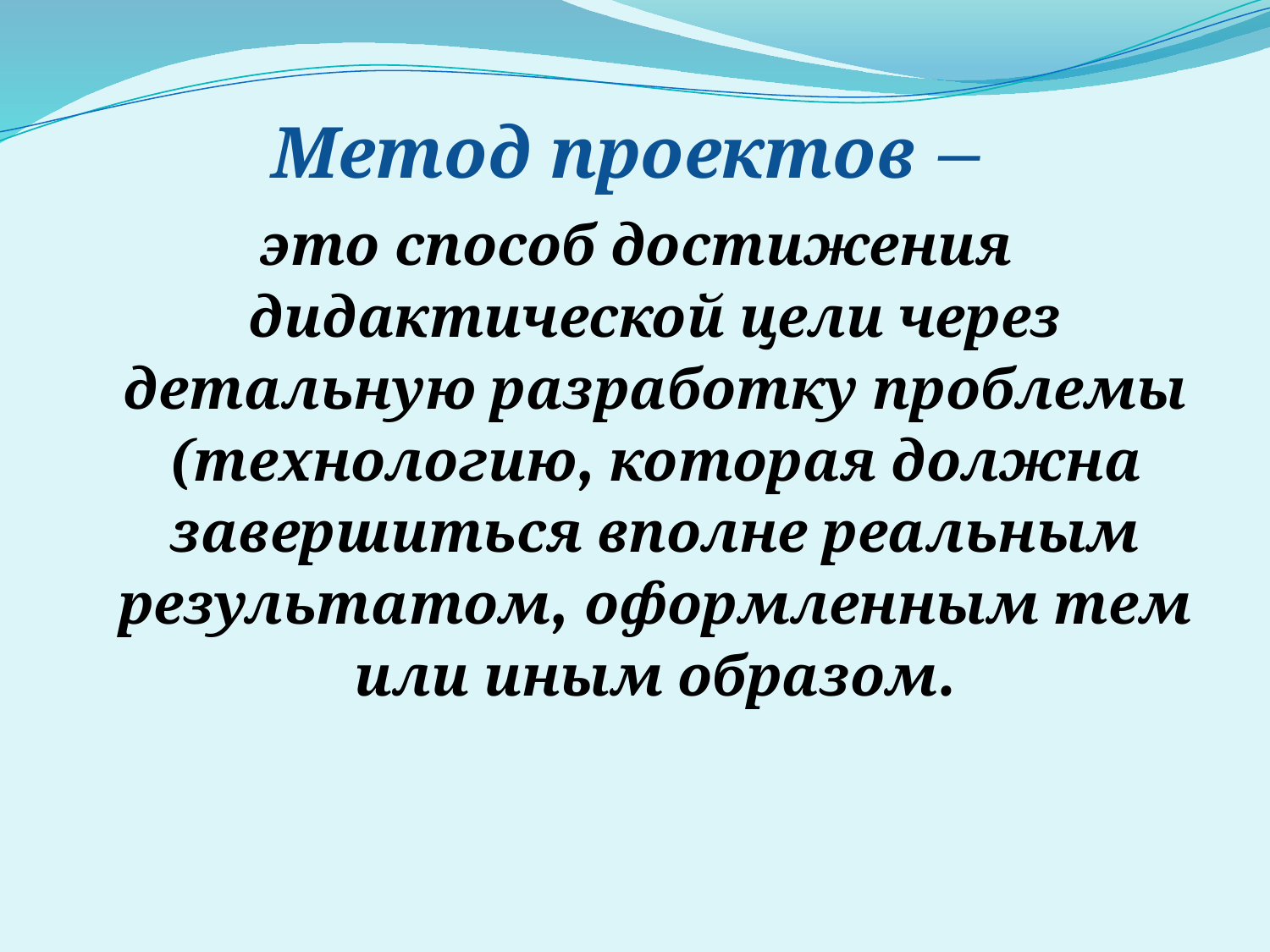

#
Метод проектов –
это способ достижения дидактической цели через детальную разработку проблемы (технологию, которая должна завершиться вполне реальным результатом, оформленным тем или иным образом.

|  |  |
| --- | --- |
|  |  |
|  |  |
|  |  |